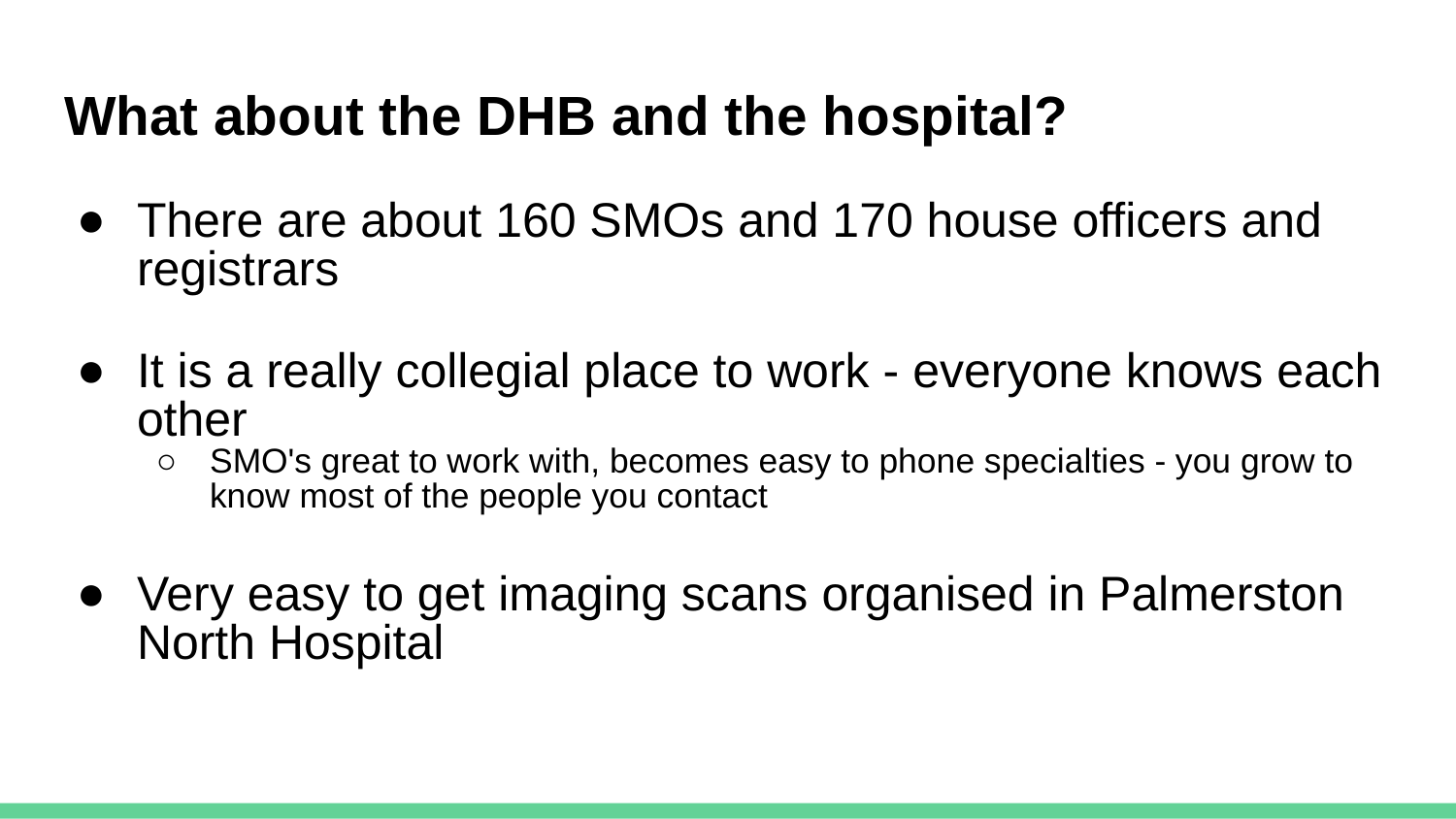

# What about the DHB and the hospital?

There are about 160 SMOs and 170 house officers and registrars

It is a really collegial place to work - everyone knows each other
SMO's great to work with, becomes easy to phone specialties - you grow to know most of the people you contact

Very easy to get imaging scans organised in Palmerston North Hospital